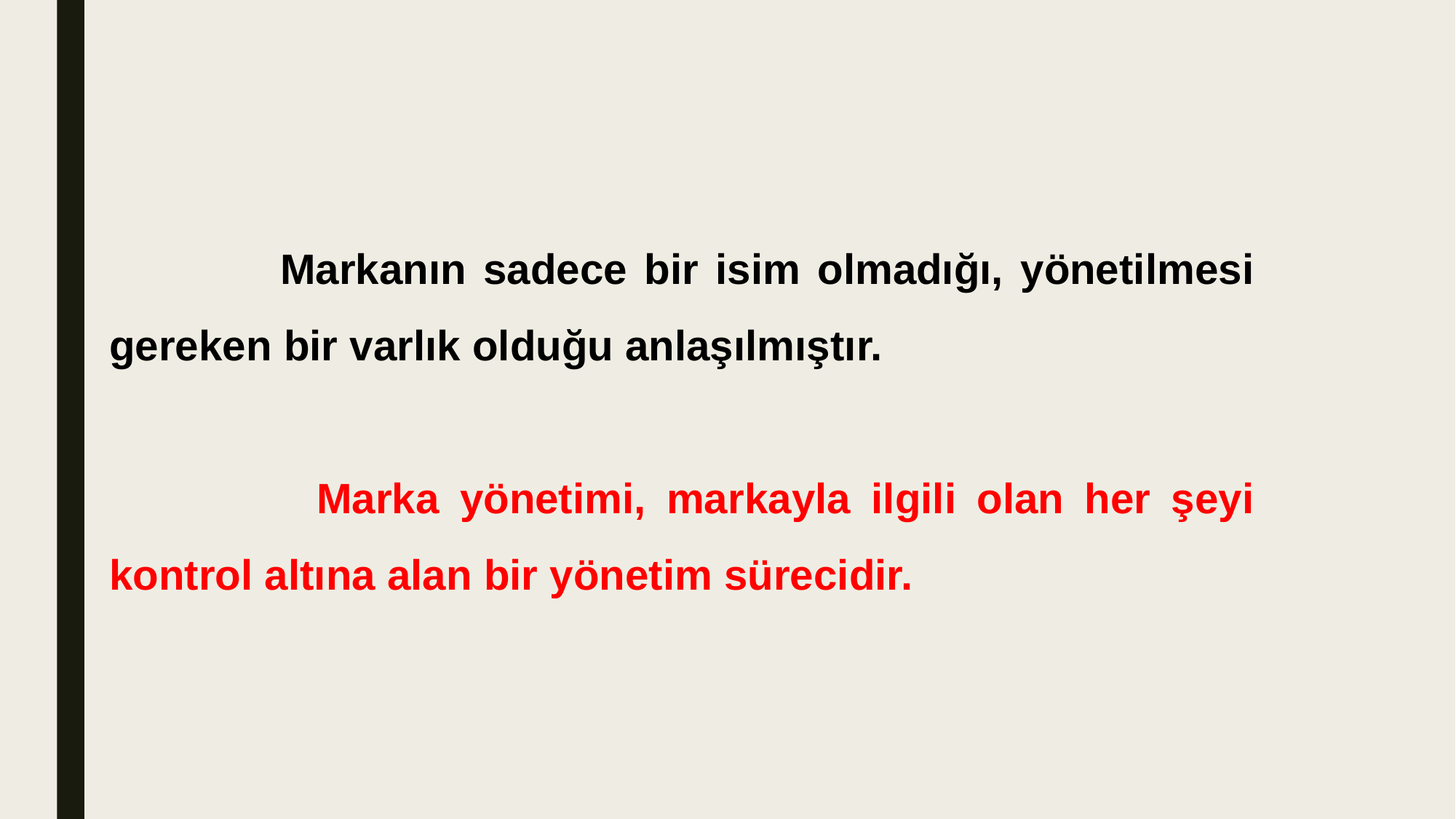

Markanın sadece bir isim olmadığı, yönetilmesi gereken bir varlık olduğu anlaşılmıştır.

          Marka yönetimi, markayla ilgili olan her şeyi kontrol altına alan bir yönetim sürecidir.